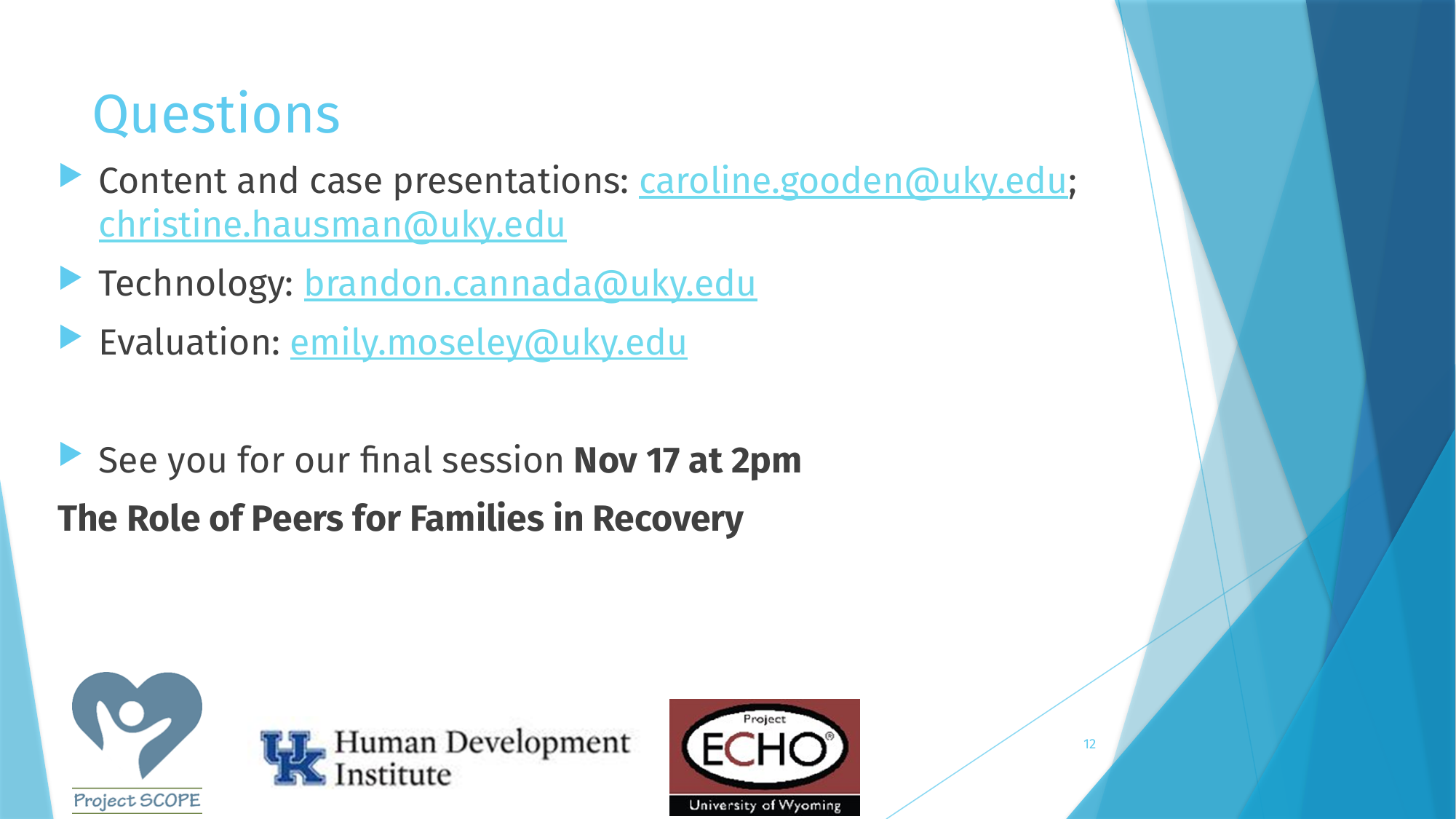

# Questions
Content and case presentations: caroline.gooden@uky.edu; christine.hausman@uky.edu
Technology: brandon.cannada@uky.edu
Evaluation: emily.moseley@uky.edu

See you for our final session Nov 17 at 2pm
The Role of Peers for Families in Recovery

12